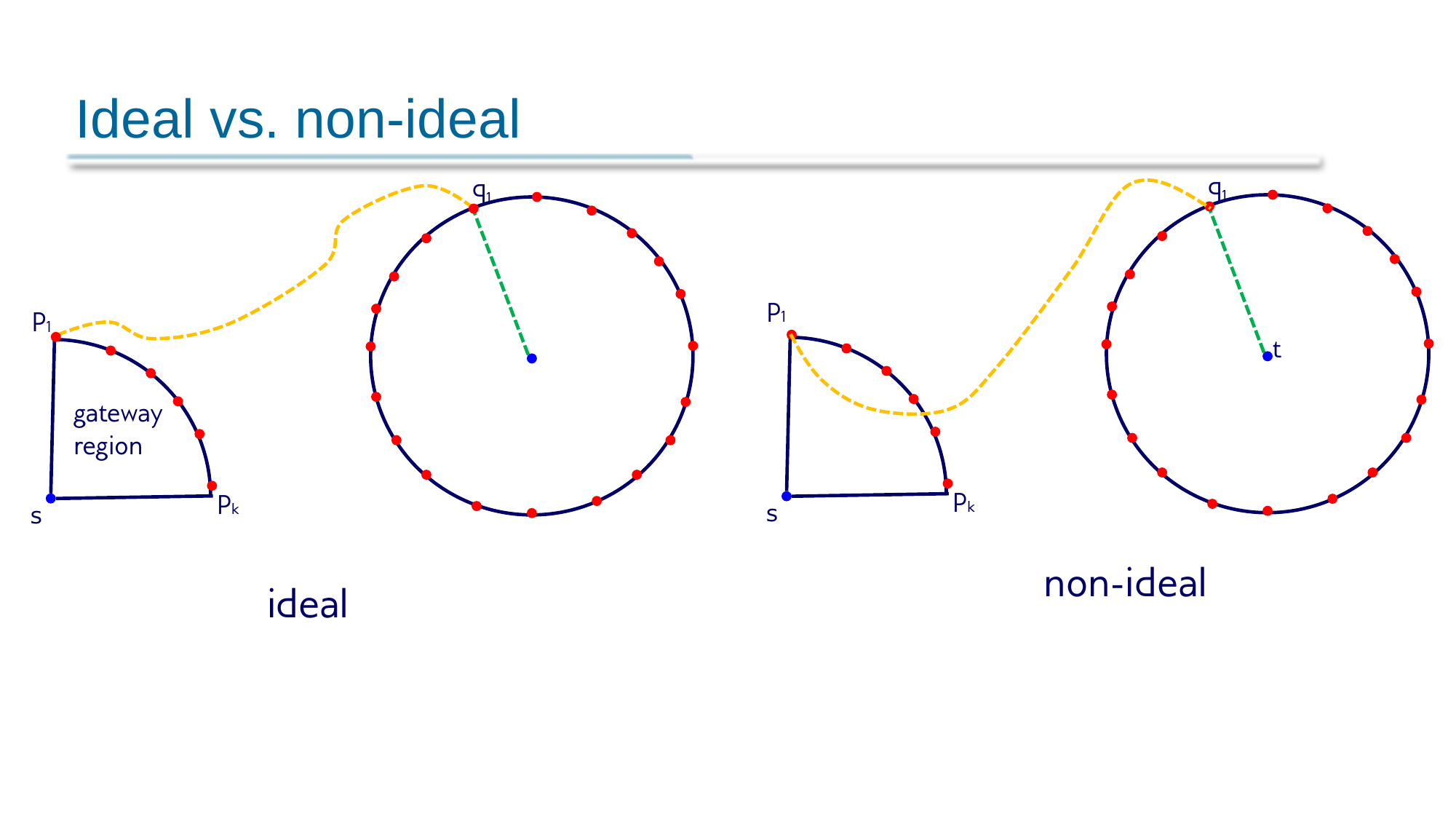

# Ideal vs. non-ideal
q1
q1

p1

p1

t

gateway
region

pk
pk

s
s

non-ideal
 ideal